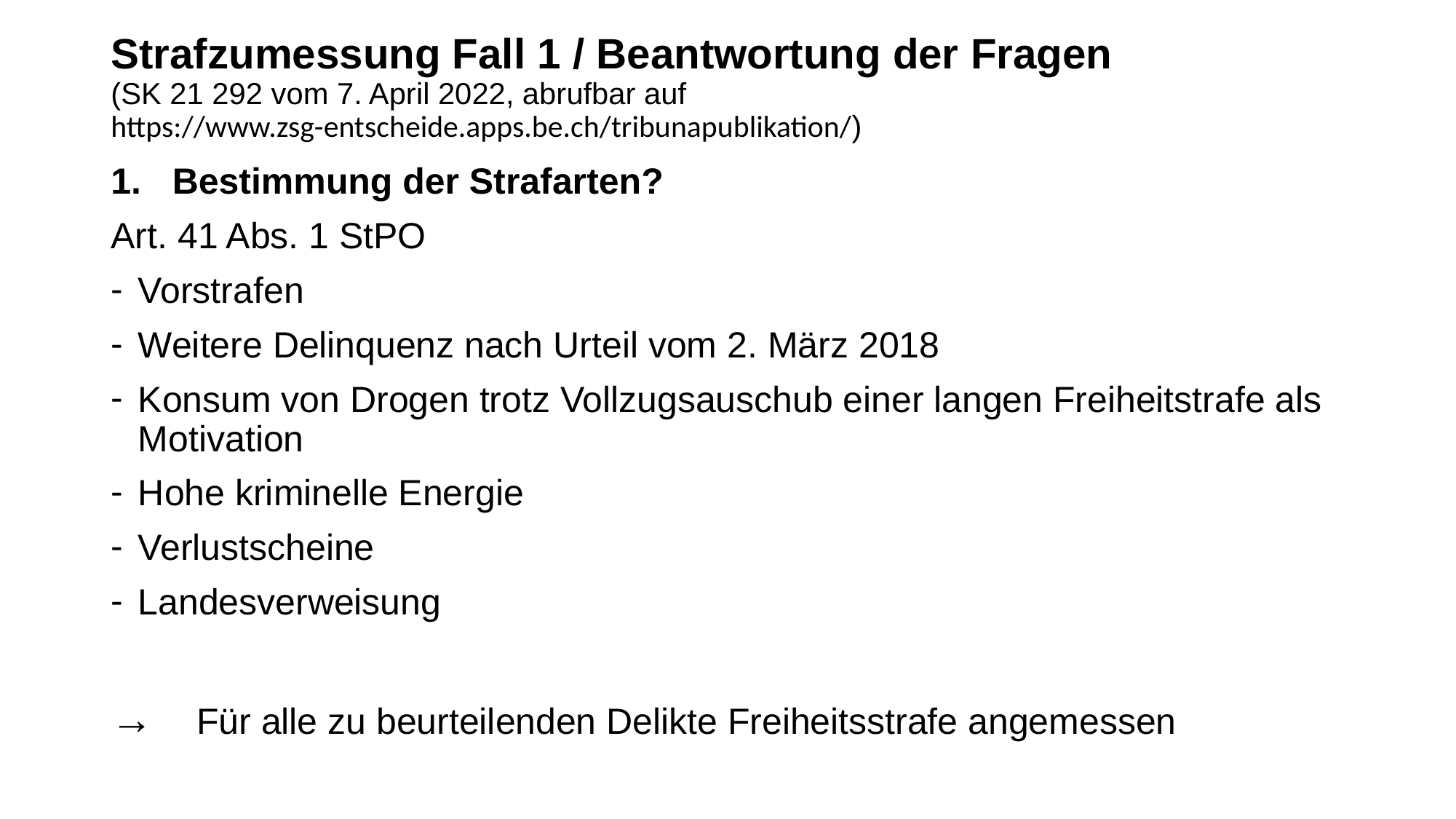

# Strafzumessung Fall 1 / Beantwortung der Fragen (SK 21 292 vom 7. April 2022, abrufbar auf https://www.zsg-entscheide.apps.be.ch/tribunapublikation/)
Bestimmung der Strafarten?
Art. 41 Abs. 1 StPO
Vorstrafen
Weitere Delinquenz nach Urteil vom 2. März 2018
Konsum von Drogen trotz Vollzugsauschub einer langen Freiheitstrafe als Motivation
Hohe kriminelle Energie
Verlustscheine
Landesverweisung

→	Für alle zu beurteilenden Delikte Freiheitsstrafe angemessen